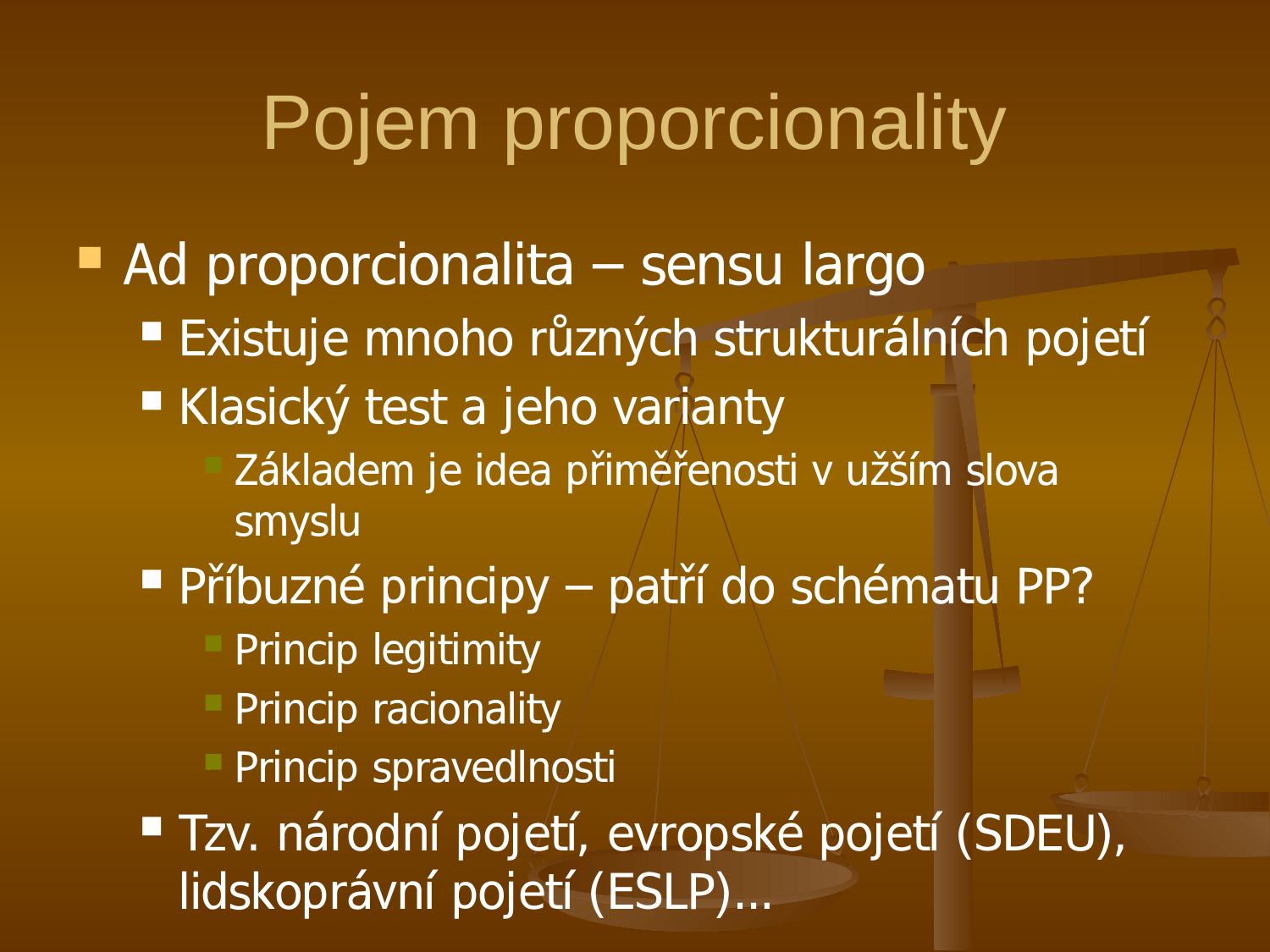

# Pojem proporcionality
Ad proporcionalita – sensu largo
Existuje mnoho různých strukturálních pojetí
Klasický test a jeho varianty
Základem je idea přiměřenosti v užším slova smyslu
Příbuzné principy – patří do schématu PP?
Princip legitimity
Princip racionality
Princip spravedlnosti
Tzv. národní pojetí, evropské pojetí (SDEU), lidskoprávní pojetí (ESLP)…